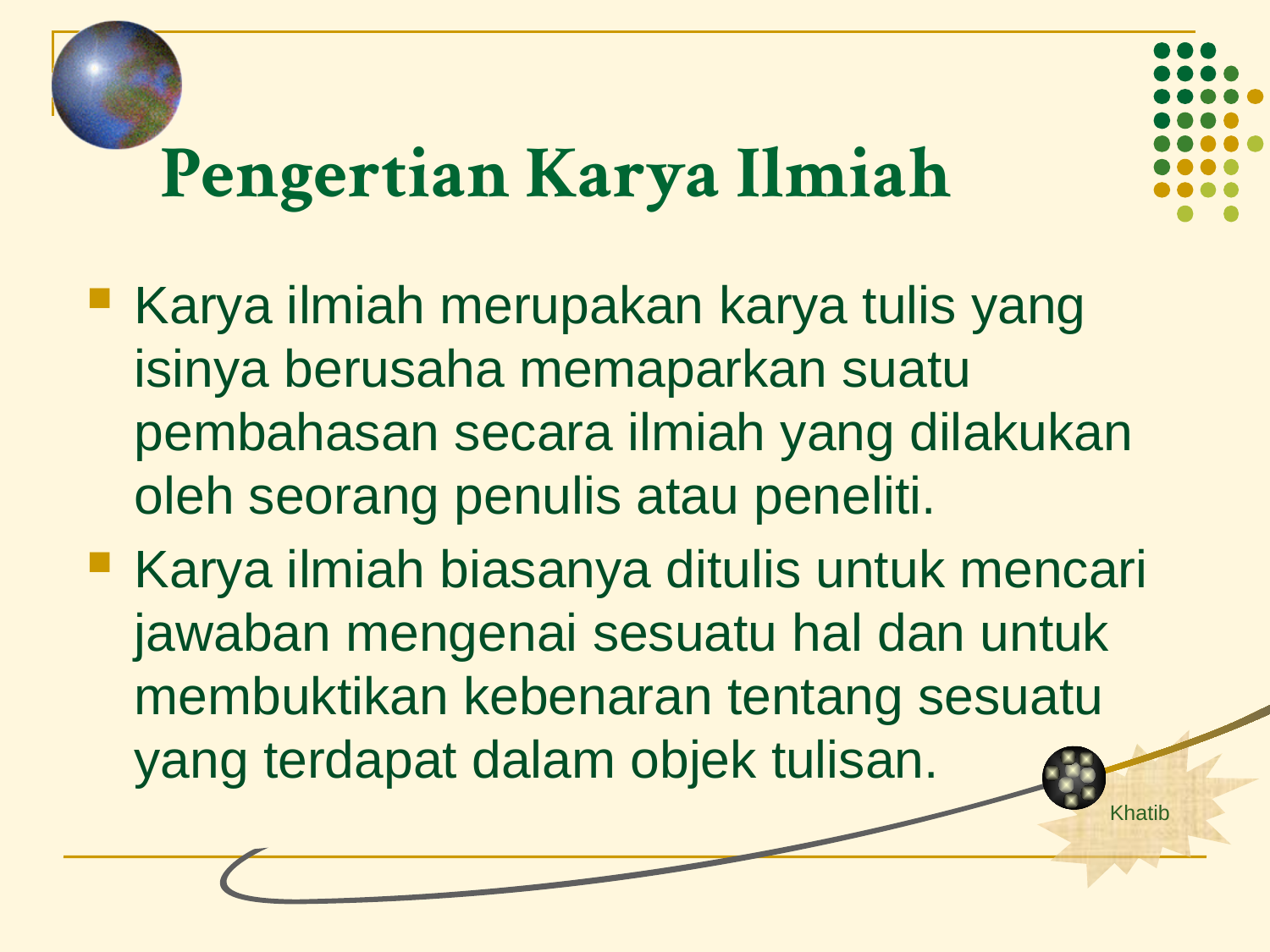

Pengertian Karya Ilmiah
Karya ilmiah merupakan karya tulis yang isinya berusaha memaparkan suatu pembahasan secara ilmiah yang dilakukan oleh seorang penulis atau peneliti.
Karya ilmiah biasanya ditulis untuk mencari jawaban mengenai sesuatu hal dan untuk membuktikan kebenaran tentang sesuatu yang terdapat dalam objek tulisan.